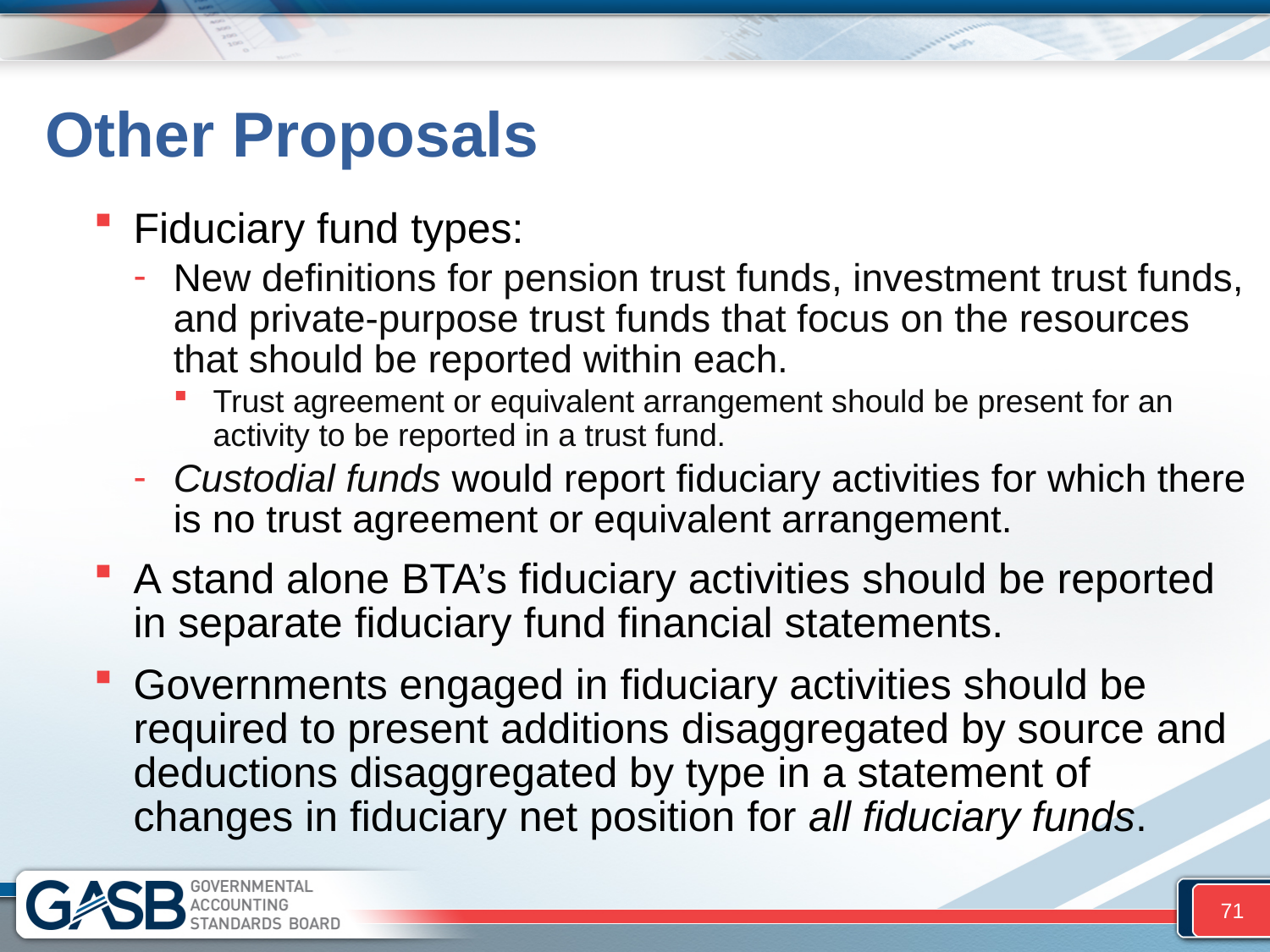

# Other Proposals
Fiduciary fund types:
New definitions for pension trust funds, investment trust funds, and private-purpose trust funds that focus on the resources that should be reported within each.
Trust agreement or equivalent arrangement should be present for an activity to be reported in a trust fund.
Custodial funds would report fiduciary activities for which there is no trust agreement or equivalent arrangement.
A stand alone BTA’s fiduciary activities should be reported in separate fiduciary fund financial statements.
Governments engaged in fiduciary activities should be required to present additions disaggregated by source and deductions disaggregated by type in a statement of changes in fiduciary net position for all fiduciary funds.
71